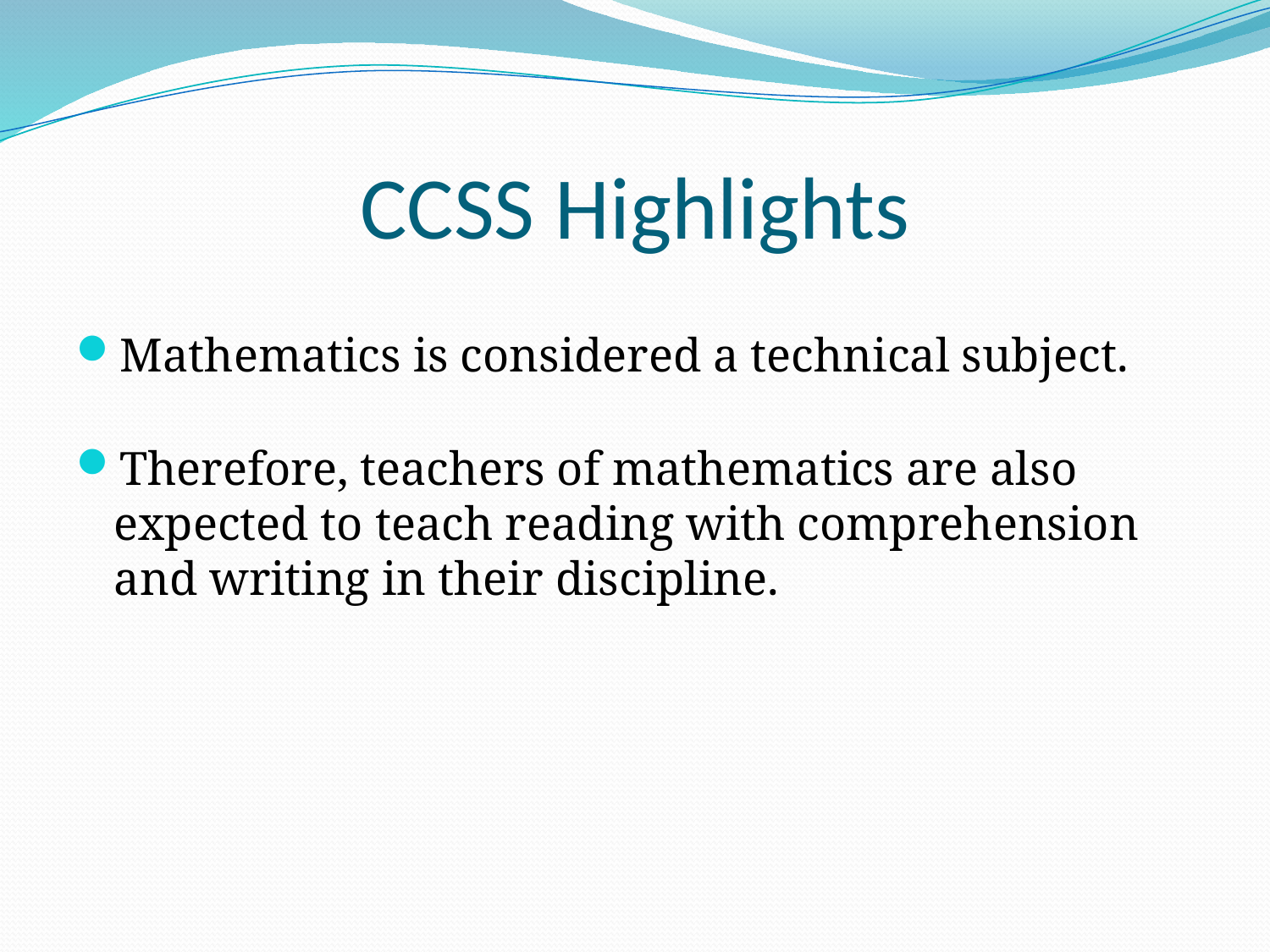

# CCSS Highlights

Mathematics is considered a technical subject.

Therefore, teachers of mathematics are also expected to teach reading with comprehension and writing in their discipline.